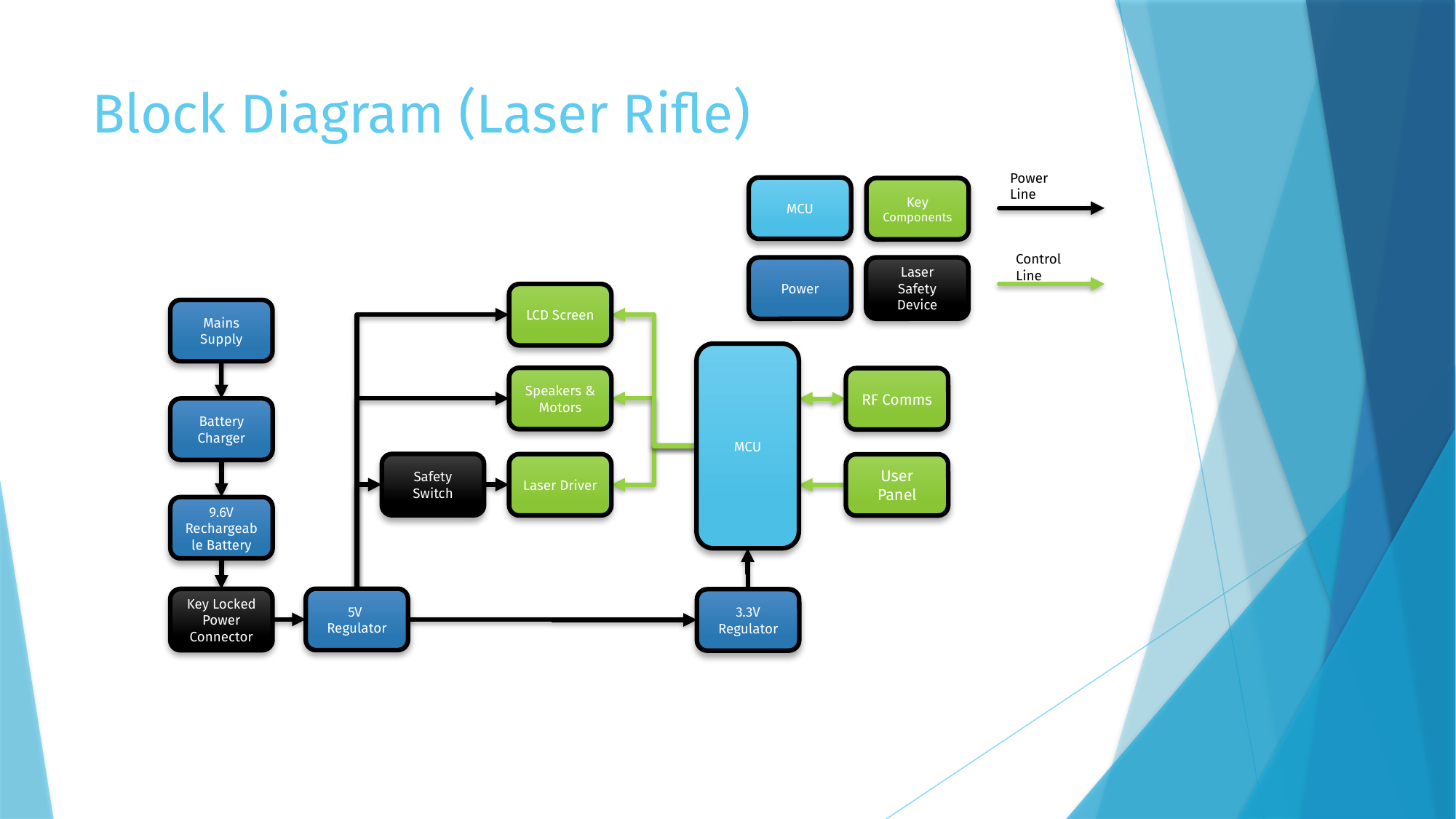

# Block Diagram (Laser Rifle)
Power Line
MCU
Key Components
Control Line
Power
Laser Safety Device
LCD Screen
Mains Supply
MCU
Speakers & Motors
RF Comms
Battery Charger
Safety Switch
Laser Driver
User Panel
9.6V
Rechargeable Battery
5V
Regulator
Key Locked Power Connector
3.3V
Regulator